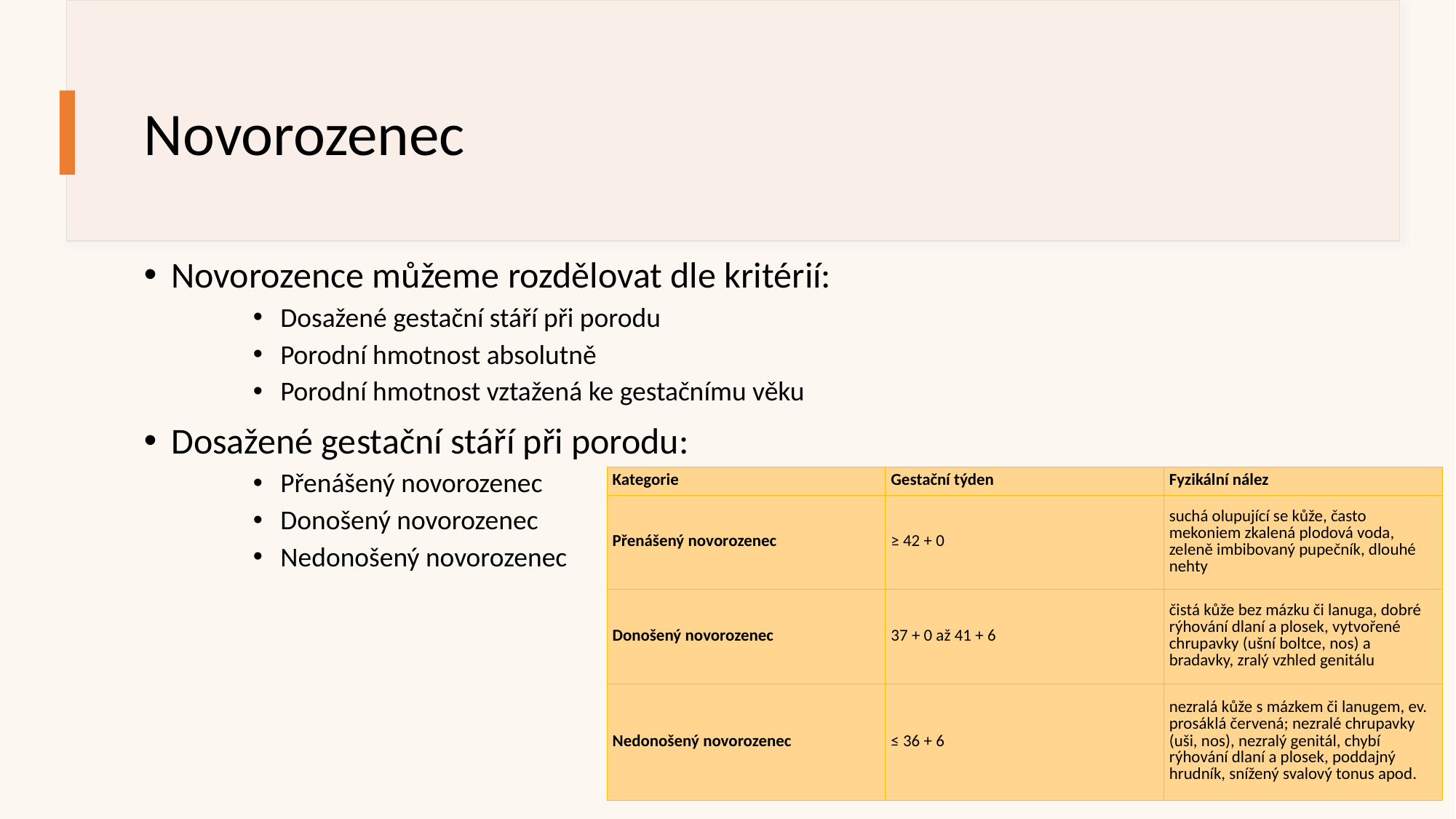

# Novorozenec

Novorozence můžeme rozdělovat dle kritérií:
Dosažené gestační stáří při porodu
Porodní hmotnost absolutně
Porodní hmotnost vztažená ke gestačnímu věku
Dosažené gestační stáří při porodu:
Přenášený novorozenec
Donošený novorozenec
Nedonošený novorozenec

| Kategorie | Gestační týden | Fyzikální nález |
| --- | --- | --- |
| Přenášený novorozenec | ≥ 42 + 0 | suchá olupující se kůže, často mekoniem zkalená plodová voda, zeleně imbibovaný pupečník, dlouhé nehty |
| Donošený novorozenec | 37 + 0 až 41 + 6 | čistá kůže bez mázku či lanuga, dobré rýhování dlaní a plosek, vytvořené chrupavky (ušní boltce, nos) a bradavky, zralý vzhled genitálu |
| Nedonošený novorozenec | ≤ 36 + 6 | nezralá kůže s mázkem či lanugem, ev. prosáklá červená; nezralé chrupavky (uši, nos), nezralý genitál, chybí rýhování dlaní a plosek, poddajný hrudník, snížený svalový tonus apod. |